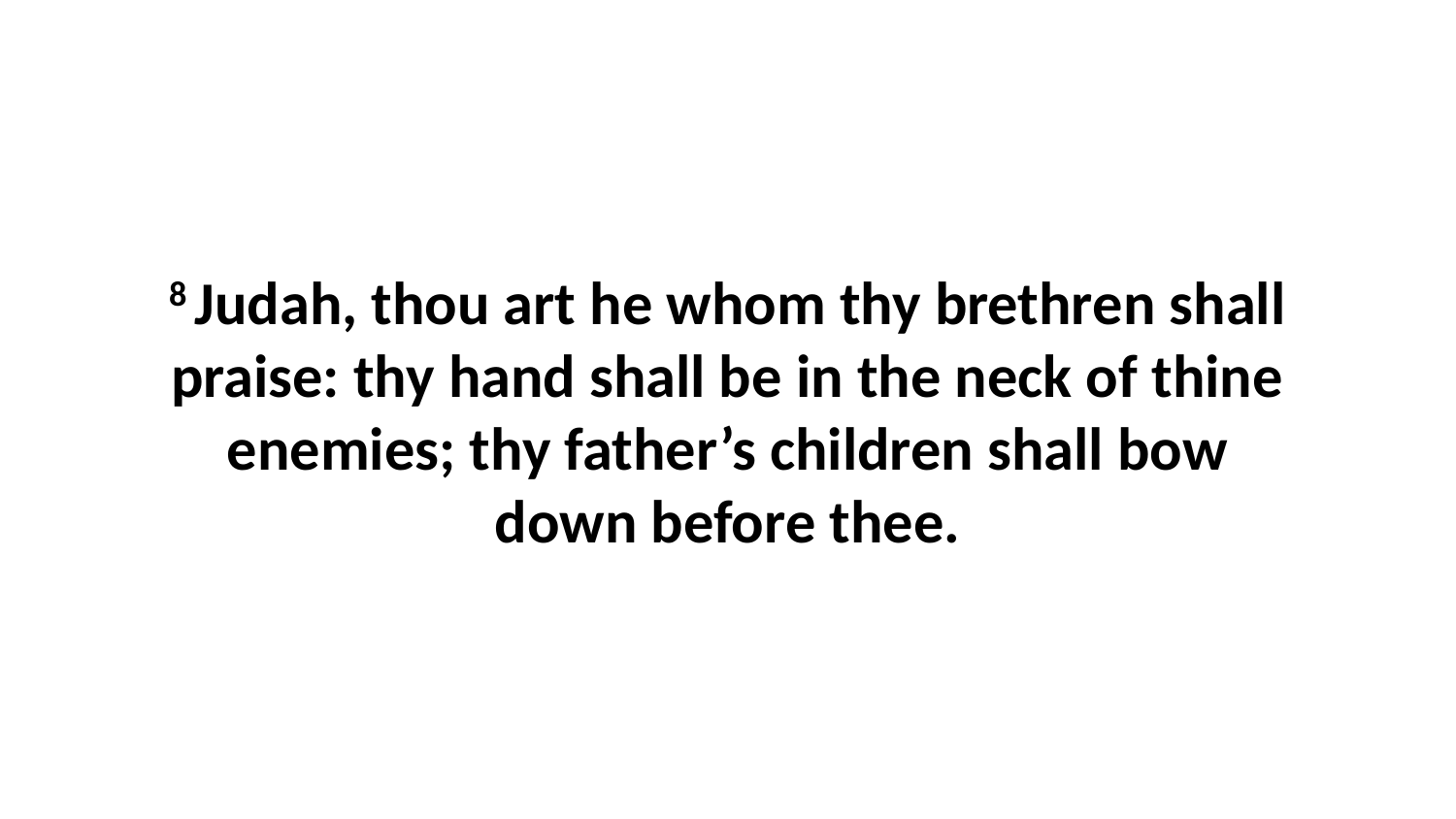

8 Judah, thou art he whom thy brethren shall praise: thy hand shall be in the neck of thine enemies; thy father’s children shall bow down before thee.